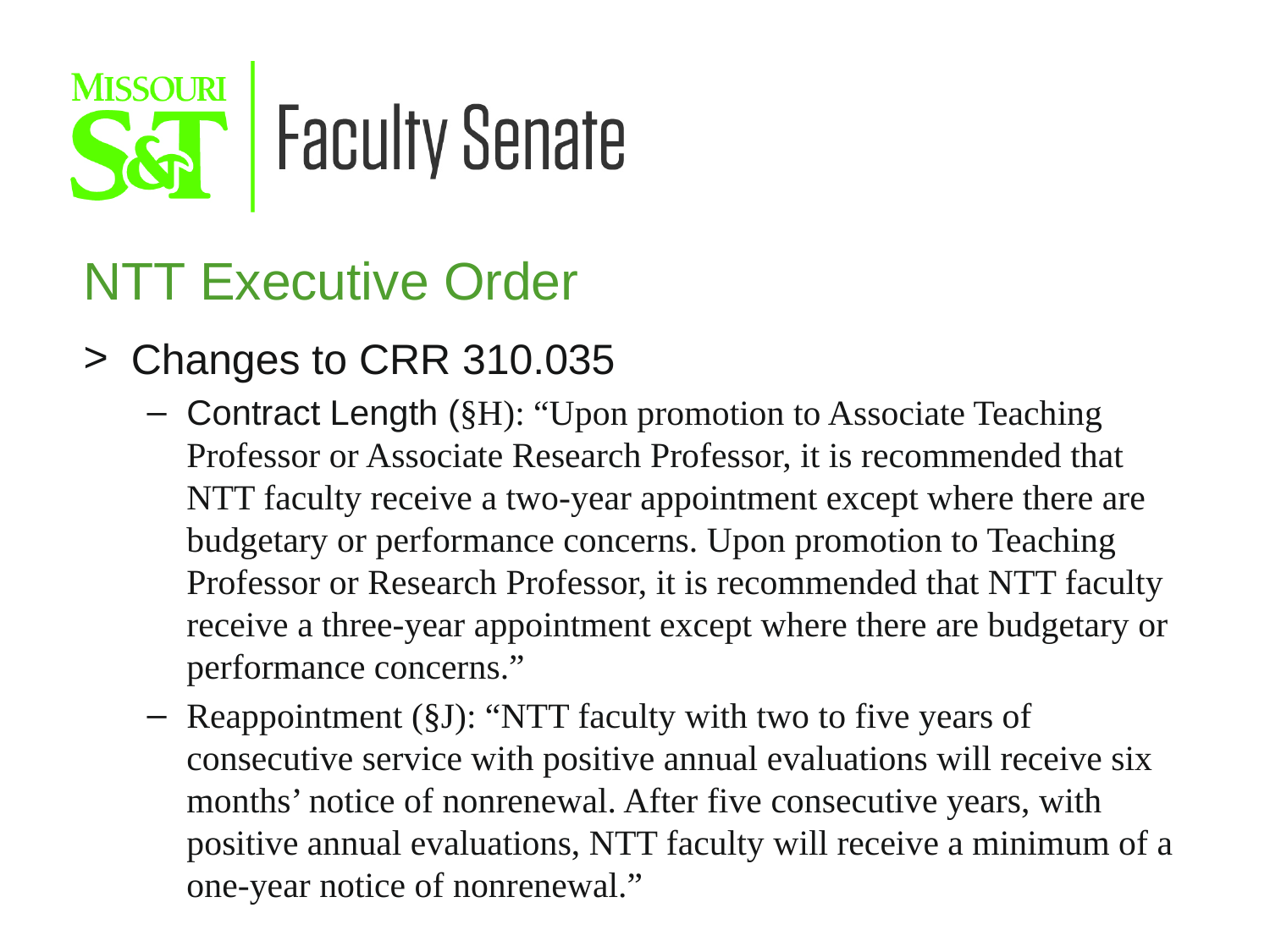

NTT Executive Order
Changes to CRR 310.035
Contract Length (§H): “Upon promotion to Associate Teaching Professor or Associate Research Professor, it is recommended that NTT faculty receive a two-year appointment except where there are budgetary or performance concerns. Upon promotion to Teaching Professor or Research Professor, it is recommended that NTT faculty receive a three-year appointment except where there are budgetary or performance concerns.”
Reappointment (§J): “NTT faculty with two to five years of consecutive service with positive annual evaluations will receive six months’ notice of nonrenewal. After five consecutive years, with positive annual evaluations, NTT faculty will receive a minimum of a one-year notice of nonrenewal.”